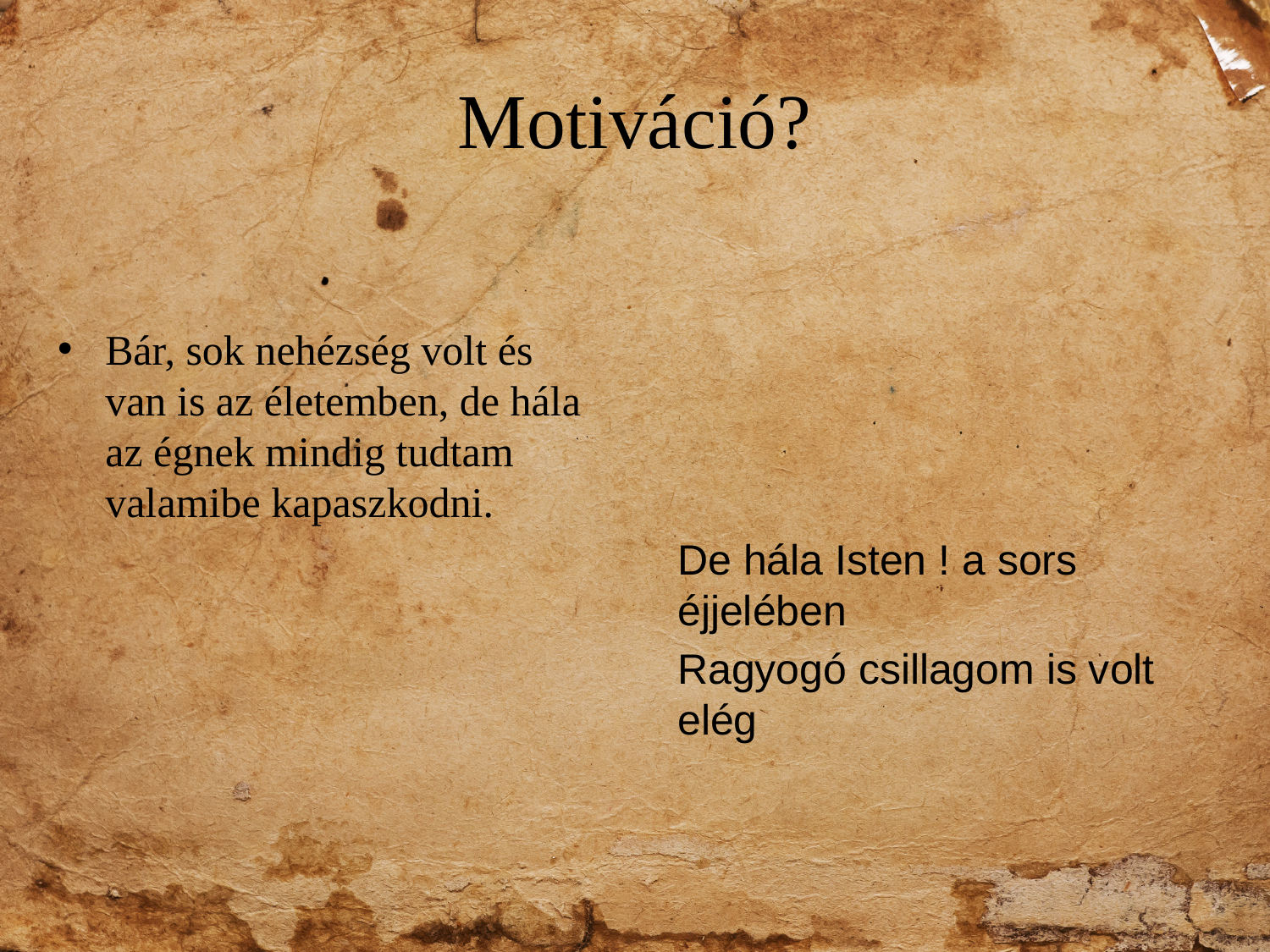

# Motiváció?
Bár, sok nehézség volt és van is az életemben, de hála az égnek mindig tudtam valamibe kapaszkodni.
De hála Isten ! a sors éjjelében
Ragyogó csillagom is volt elég